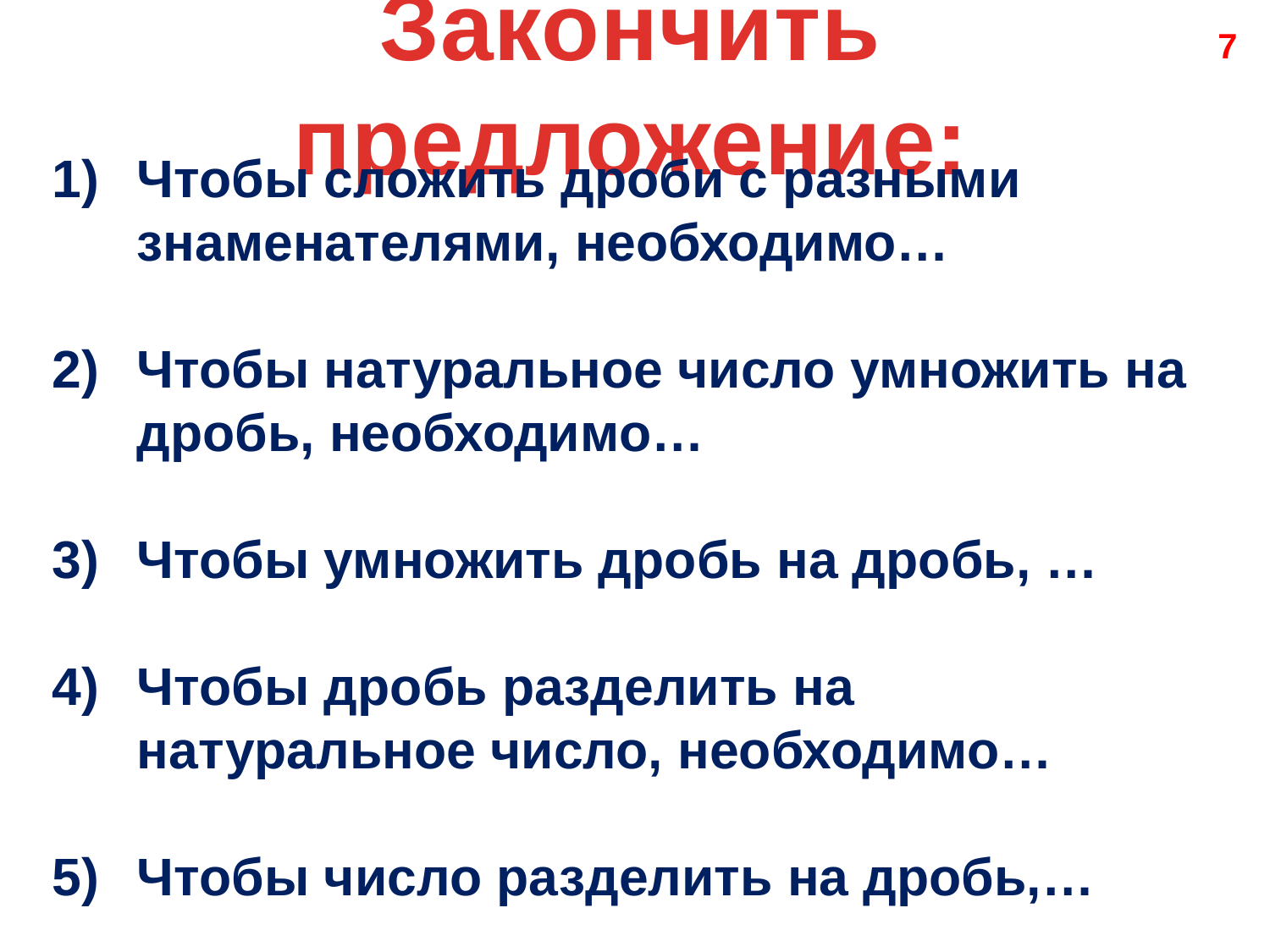

# Закончить предложение:
7
Чтобы сложить дроби с разными знаменателями, необходимо…

Чтобы натуральное число умножить на дробь, необходимо…

Чтобы умножить дробь на дробь, …

Чтобы дробь разделить на натуральное число, необходимо…

Чтобы число разделить на дробь,…